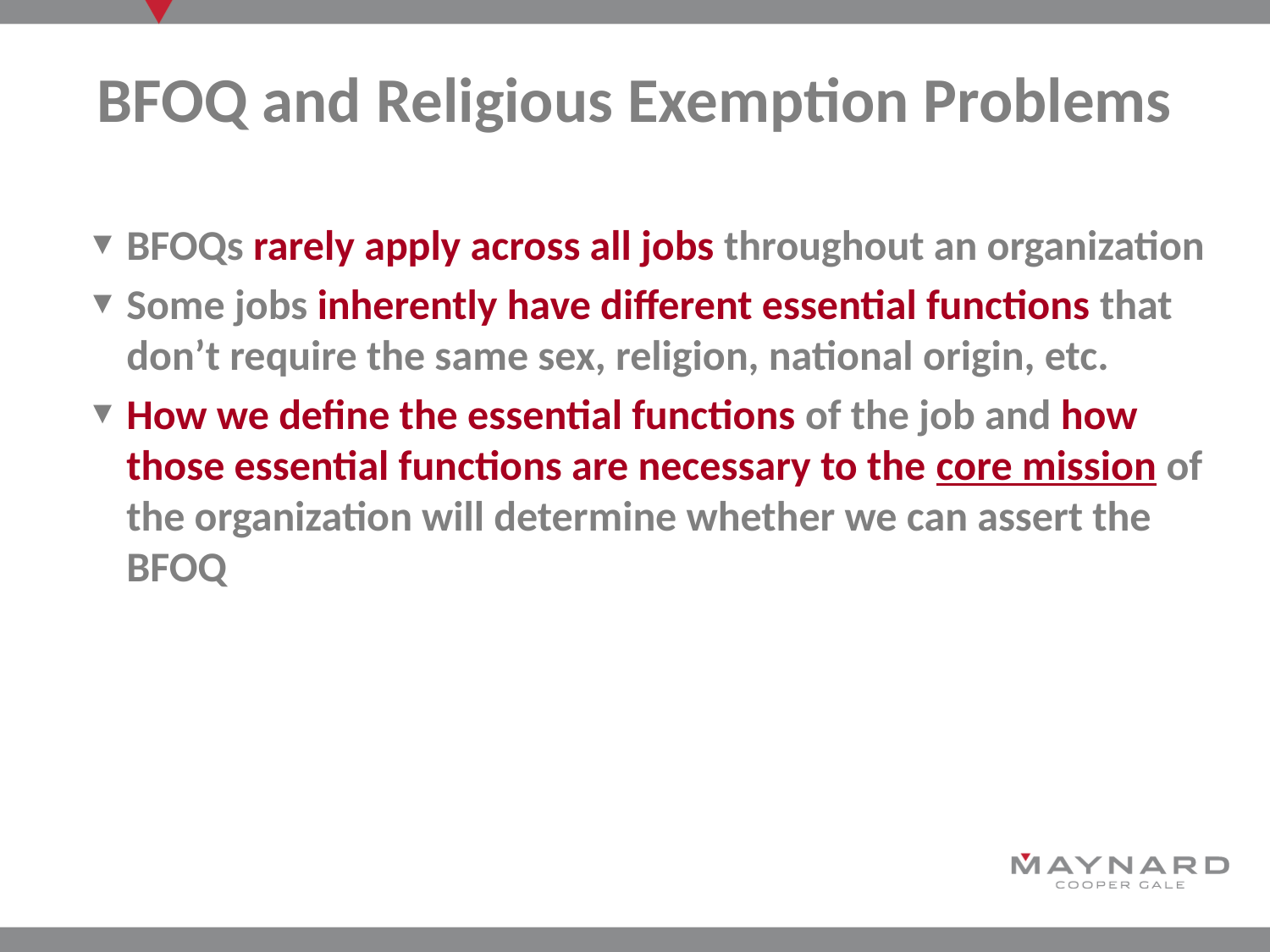

# BFOQ and Religious Exemption Problems
BFOQs rarely apply across all jobs throughout an organization
Some jobs inherently have different essential functions that don’t require the same sex, religion, national origin, etc.
How we define the essential functions of the job and how those essential functions are necessary to the core mission of the organization will determine whether we can assert the BFOQ
ARE ALL RACES
PROTECTED?